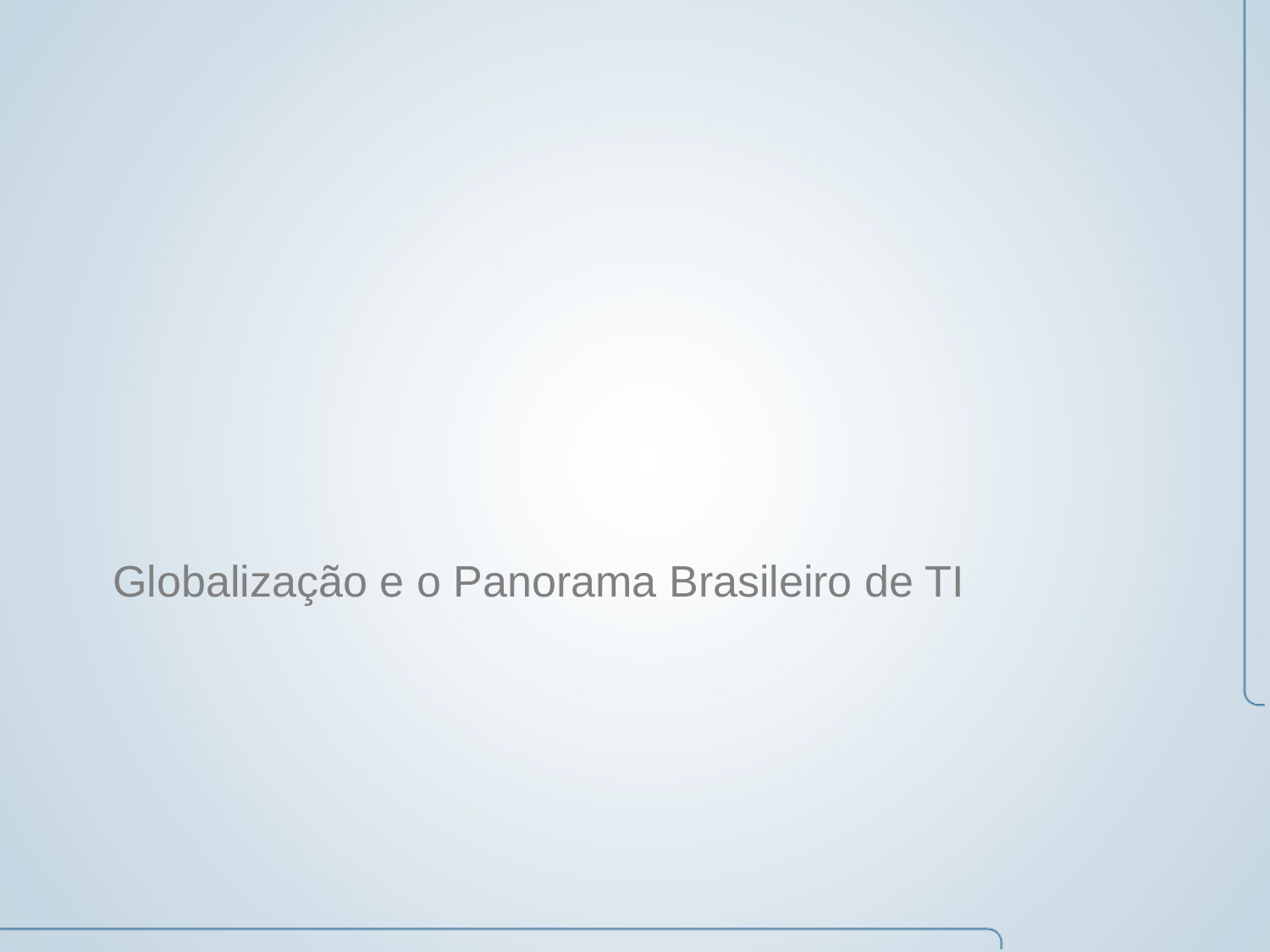

Globalização e o Panorama Brasileiro de TI